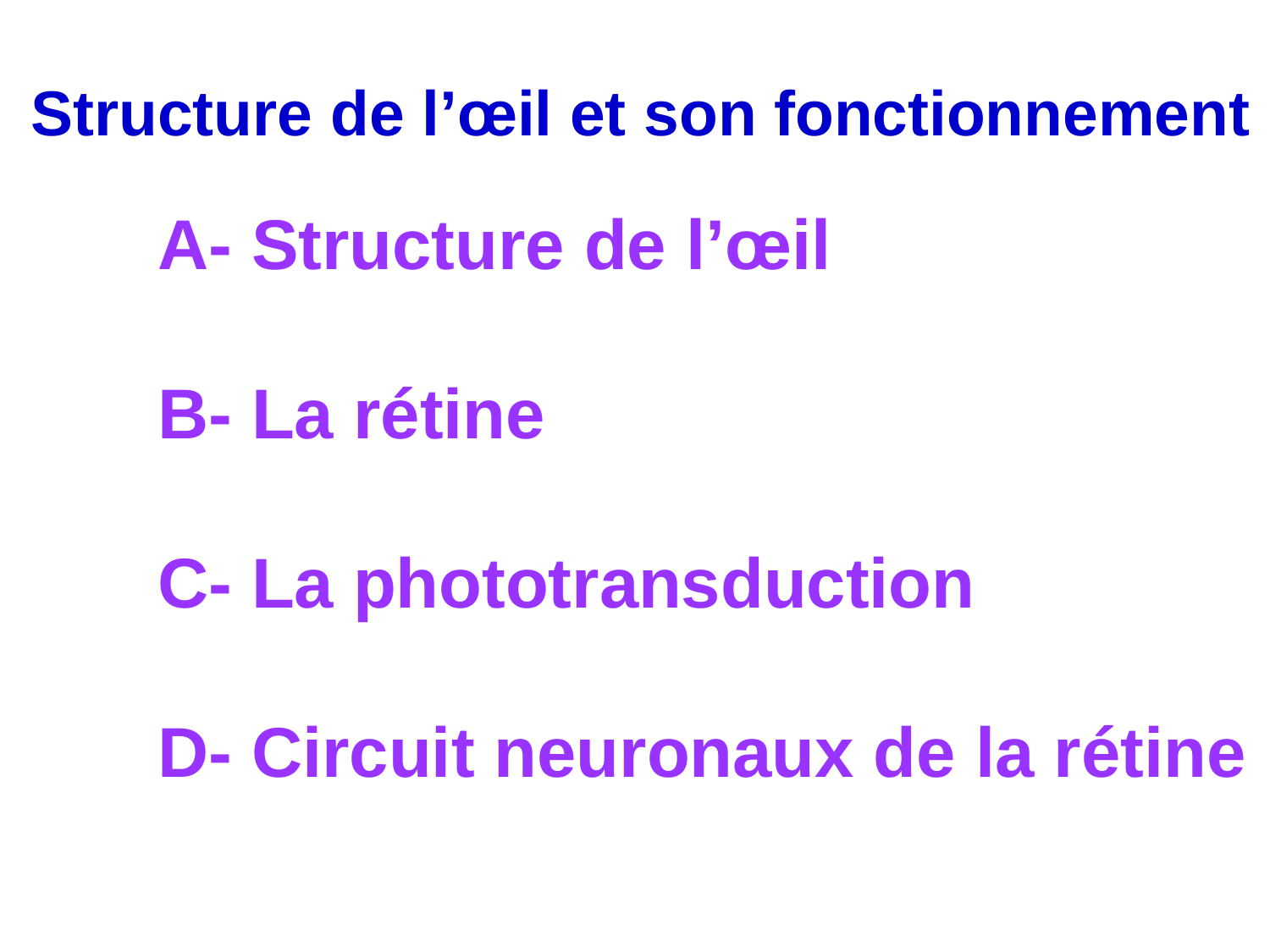

Structure de l’œil et son fonctionnement

	A- Structure de l’œil

	B- La rétine

	C- La phototransduction

	D- Circuit neuronaux de la rétine